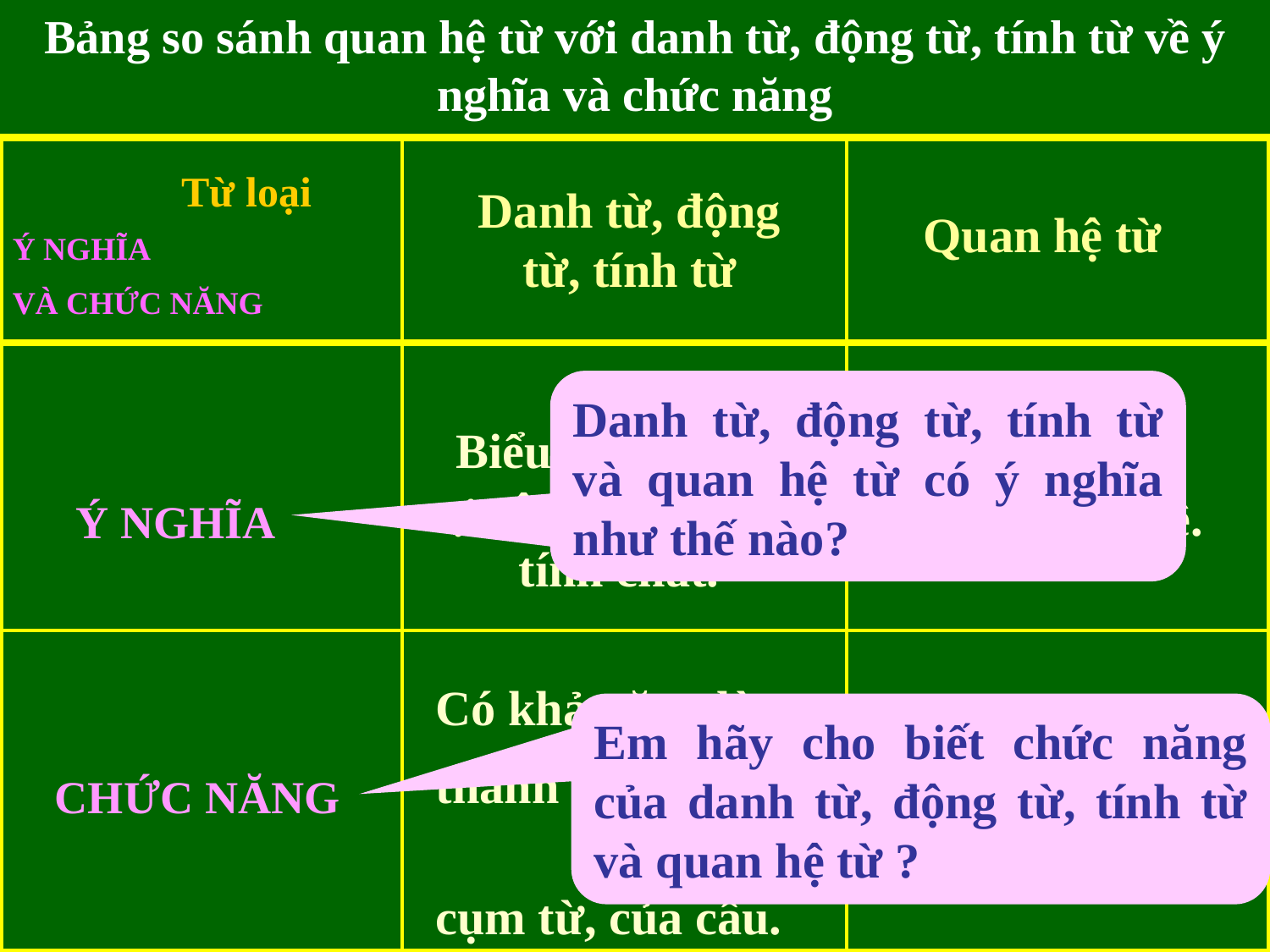

Bảng so sánh quan hệ từ với danh từ, động từ, tính từ về ý nghĩa và chức năng
|  |  |  |
| --- | --- | --- |
|  |  |  |
|  |  |  |
Từ loại
Quan hệ từ
Danh từ, động từ, tính từ
Ý NGHĨA
VÀ CHỨC NĂNG
Danh từ, động từ, tính từ và quan hệ từ có ý nghĩa như thế nào?
Biểu thị người,
sự vật, hoạt động,
tính chất.
Biểu thị ý
nghĩa quan hệ.
Ý NGHĨA
Có khả năng làm
thành phần của
cụm từ, của câu.
Liên kết các thành phần của cụm từ, của câu.
Em hãy cho biết chức năng của danh từ, động từ, tính từ và quan hệ từ ?
CHỨC NĂNG